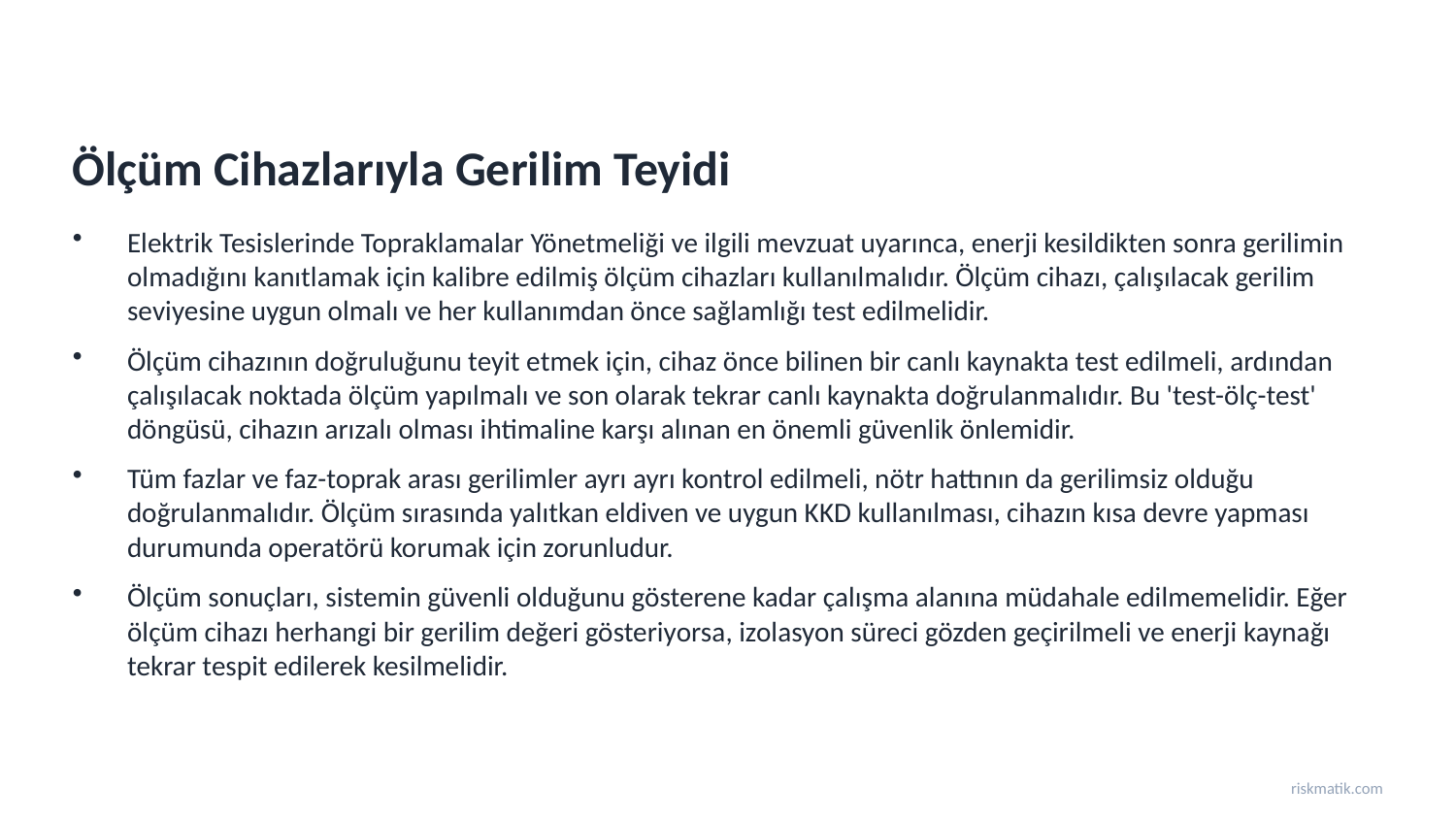

Ölçüm Cihazlarıyla Gerilim Teyidi
Elektrik Tesislerinde Topraklamalar Yönetmeliği ve ilgili mevzuat uyarınca, enerji kesildikten sonra gerilimin olmadığını kanıtlamak için kalibre edilmiş ölçüm cihazları kullanılmalıdır. Ölçüm cihazı, çalışılacak gerilim seviyesine uygun olmalı ve her kullanımdan önce sağlamlığı test edilmelidir.
Ölçüm cihazının doğruluğunu teyit etmek için, cihaz önce bilinen bir canlı kaynakta test edilmeli, ardından çalışılacak noktada ölçüm yapılmalı ve son olarak tekrar canlı kaynakta doğrulanmalıdır. Bu 'test-ölç-test' döngüsü, cihazın arızalı olması ihtimaline karşı alınan en önemli güvenlik önlemidir.
Tüm fazlar ve faz-toprak arası gerilimler ayrı ayrı kontrol edilmeli, nötr hattının da gerilimsiz olduğu doğrulanmalıdır. Ölçüm sırasında yalıtkan eldiven ve uygun KKD kullanılması, cihazın kısa devre yapması durumunda operatörü korumak için zorunludur.
Ölçüm sonuçları, sistemin güvenli olduğunu gösterene kadar çalışma alanına müdahale edilmemelidir. Eğer ölçüm cihazı herhangi bir gerilim değeri gösteriyorsa, izolasyon süreci gözden geçirilmeli ve enerji kaynağı tekrar tespit edilerek kesilmelidir.
riskmatik.com